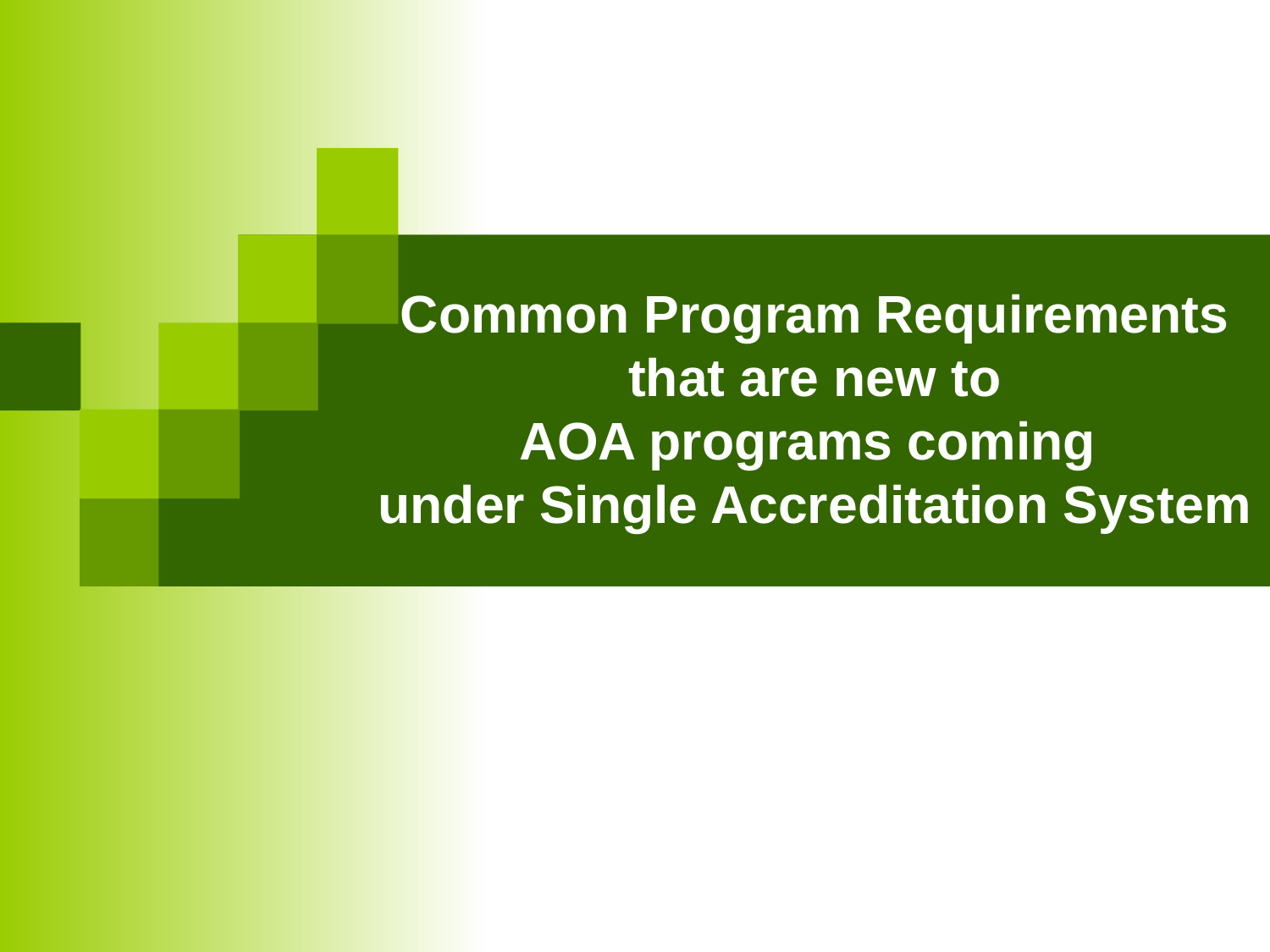

# Common Program Requirements that are new to AOA programs coming under Single Accreditation System